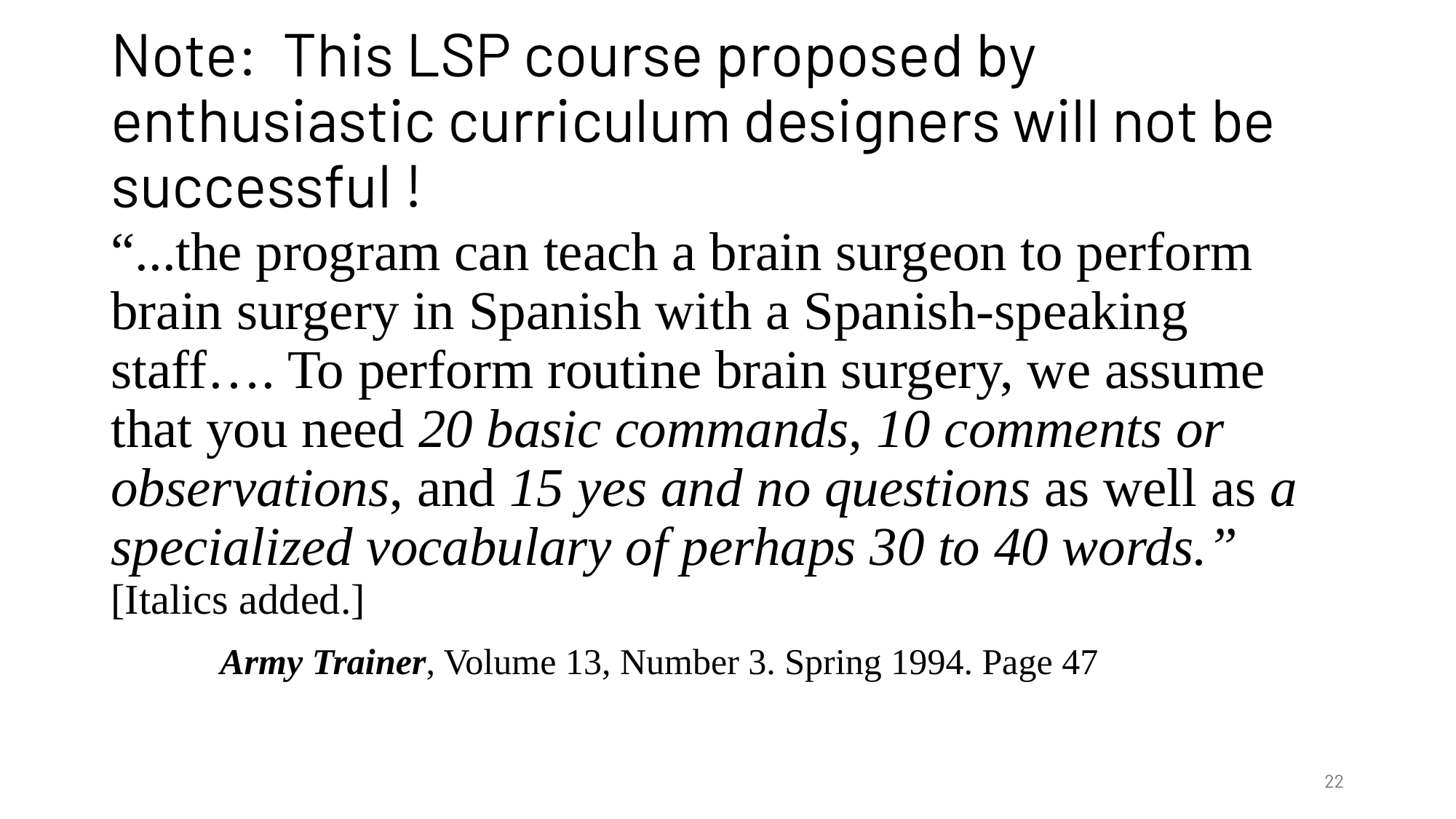

# Note:  This LSP course proposed by enthusiastic curriculum designers will not be successful !
“...the program can teach a brain surgeon to perform brain surgery in Spanish with a Spanish-speaking staff…. To perform routine brain surgery, we assume that you need 20 basic commands, 10 comments or observations, and 15 yes and no questions as well as a specialized vocabulary of perhaps 30 to 40 words.” [Italics added.]
	Army Trainer, Volume 13, Number 3. Spring 1994. Page 47

22